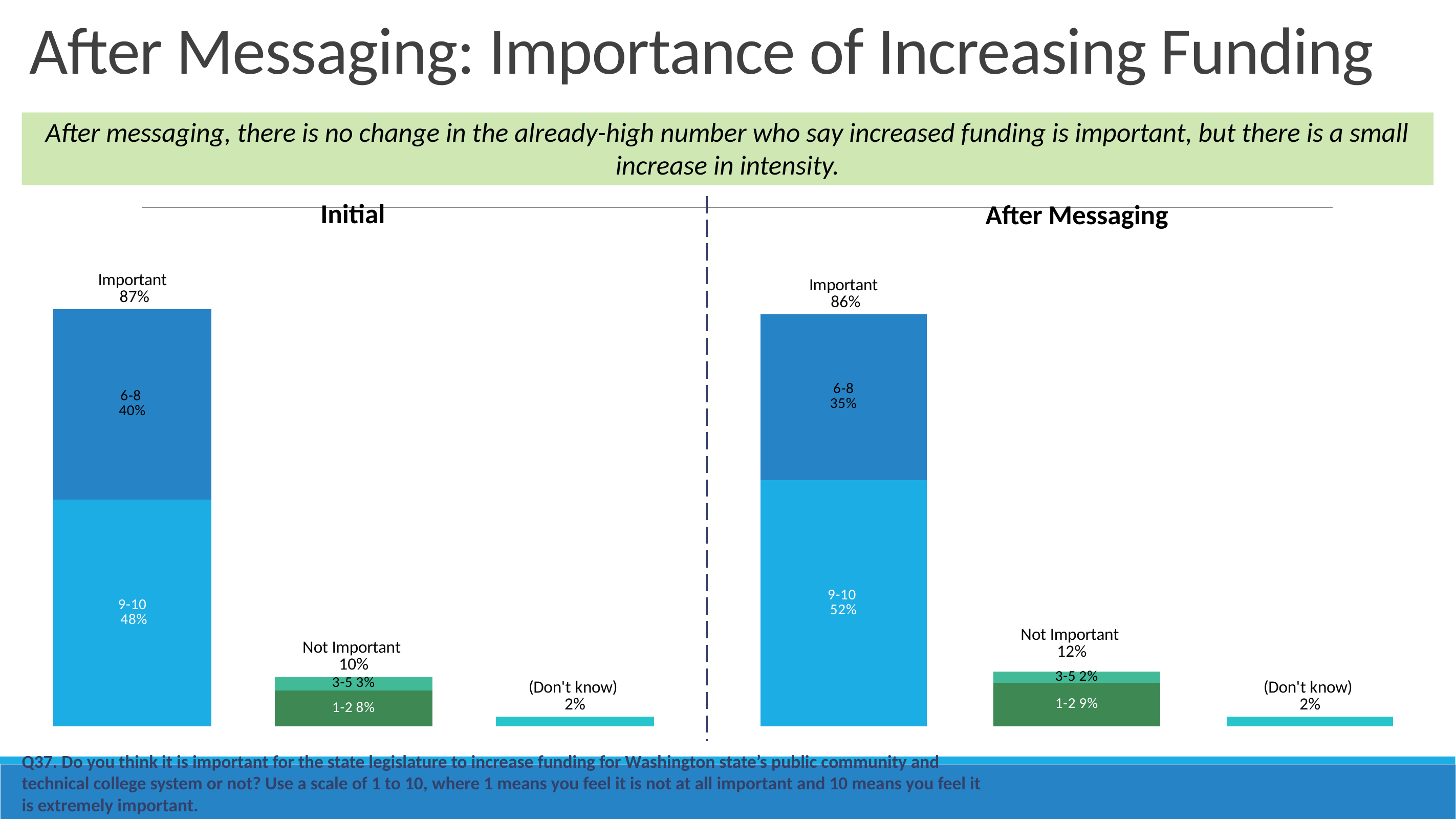

# After Messaging: Importance of Increasing Funding
After messaging, there is no change in the already-high number who say increased funding is important, but there is a small increase in intensity.
Initial
After Messaging

### Chart

| Category | Strongly | Somewhat | Total |
|---|---|---|---|
| Important | 0.475372403042374 | 0.399373070624097 | 0.874745473666471 |
| Not Important | 0.0757957902472988 | 0.02875792318922369 | 0.10455371343652248 |
| (Don't know) | 0.0207008128970057 | None | 0.0207008128970057 |

### Chart

| Category | Strongly | Somewhat | Total |
|---|---|---|---|
| Important | 0.5159591136134645 | 0.34821127009315744 | 0.8641703837066219 |
| Not Important | 0.09098805848926025 | 0.024325699059350475 | 0.11531375754861073 |
| (Don't know) | 0.020515858744766483 | None | 0.020515858744766483 |
Q37. Do you think it is important for the state legislature to increase funding for Washington state’s public community and technical college system or not? Use a scale of 1 to 10, where 1 means you feel it is not at all important and 10 means you feel it is extremely important.